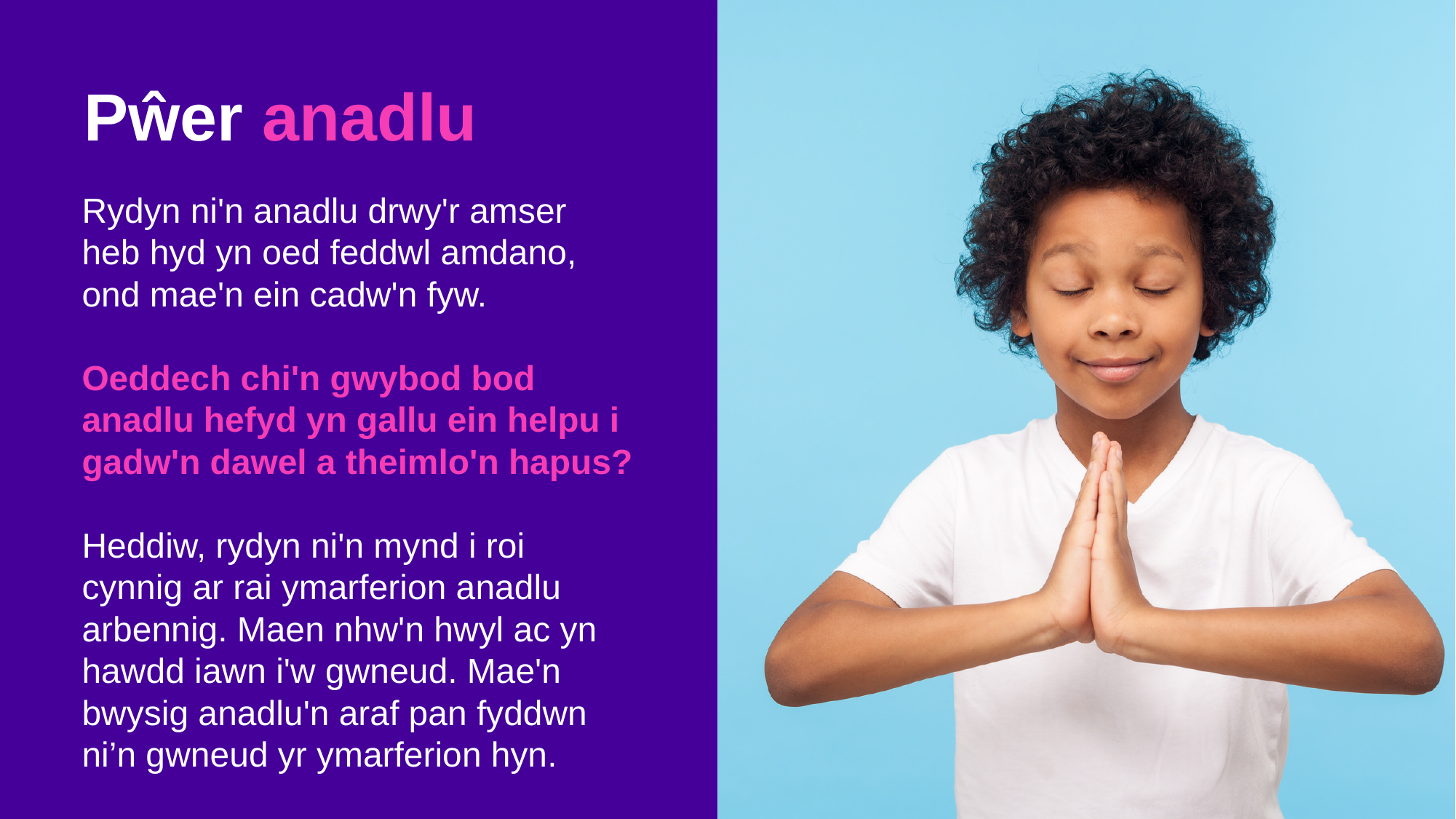

Pŵer anadlu
Rydyn ni'n anadlu drwy'r amser heb hyd yn oed feddwl amdano, ond mae'n ein cadw'n fyw.

Oeddech chi'n gwybod bod anadlu hefyd yn gallu ein helpu i gadw'n dawel a theimlo'n hapus?

Heddiw, rydyn ni'n mynd i roi cynnig ar rai ymarferion anadlu arbennig. Maen nhw'n hwyl ac yn hawdd iawn i'w gwneud. Mae'n bwysig anadlu'n araf pan fyddwn ni’n gwneud yr ymarferion hyn.